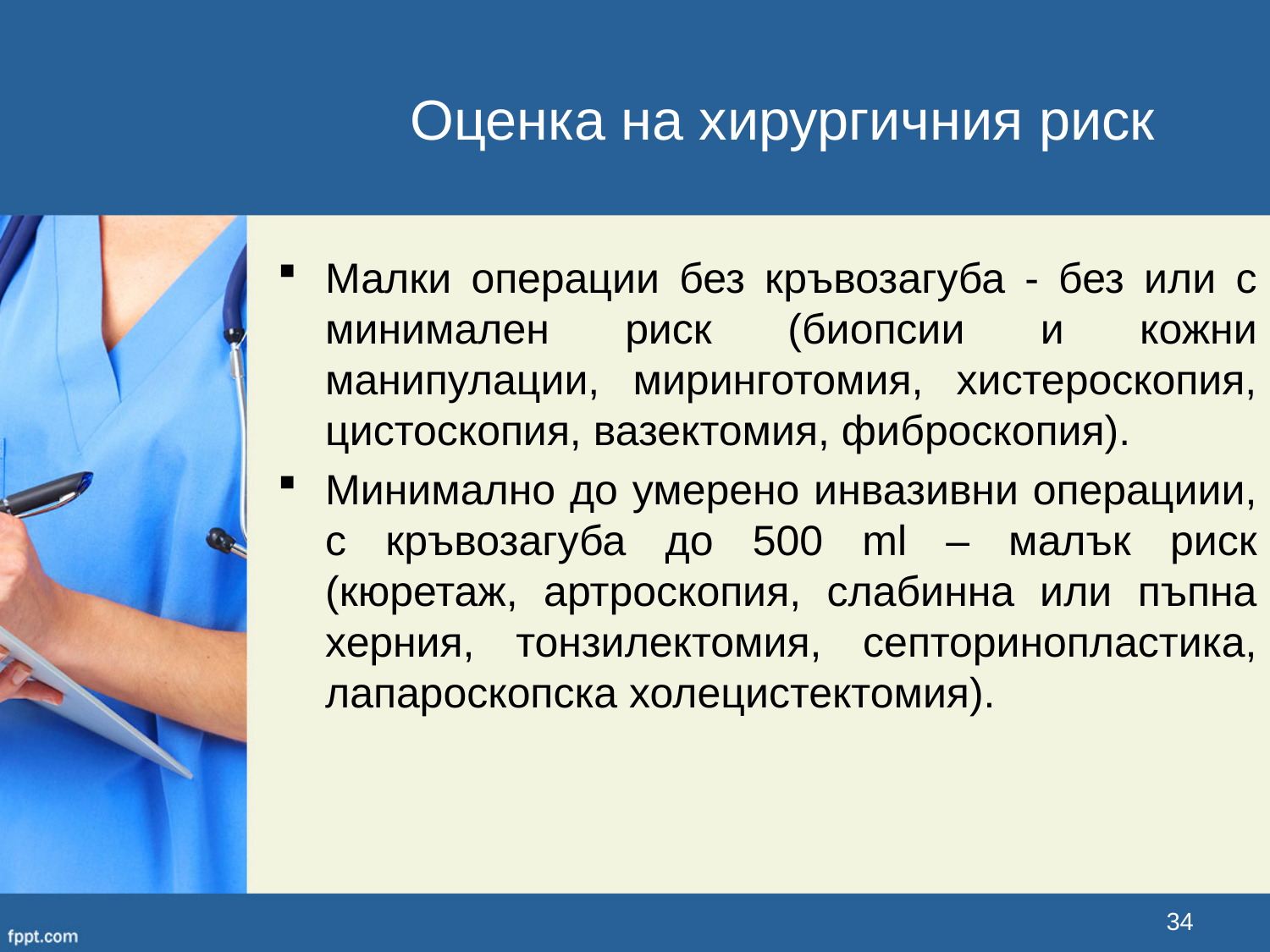

Оценка на хирургичния риск
Малки операции без кръвозагуба - без или с минимален риск (биопсии и кожни манипулации, миринготомия, хистероскопия, цистоскопия, вазектомия, фиброскопия).
Минимално до умерено инвазивни операциии, с кръвозагуба до 500 ml – малък риск (кюретаж, артроскопия, слабинна или пъпна херния, тонзилектомия, септоринопластика, лапароскопска холецистектомия).
34